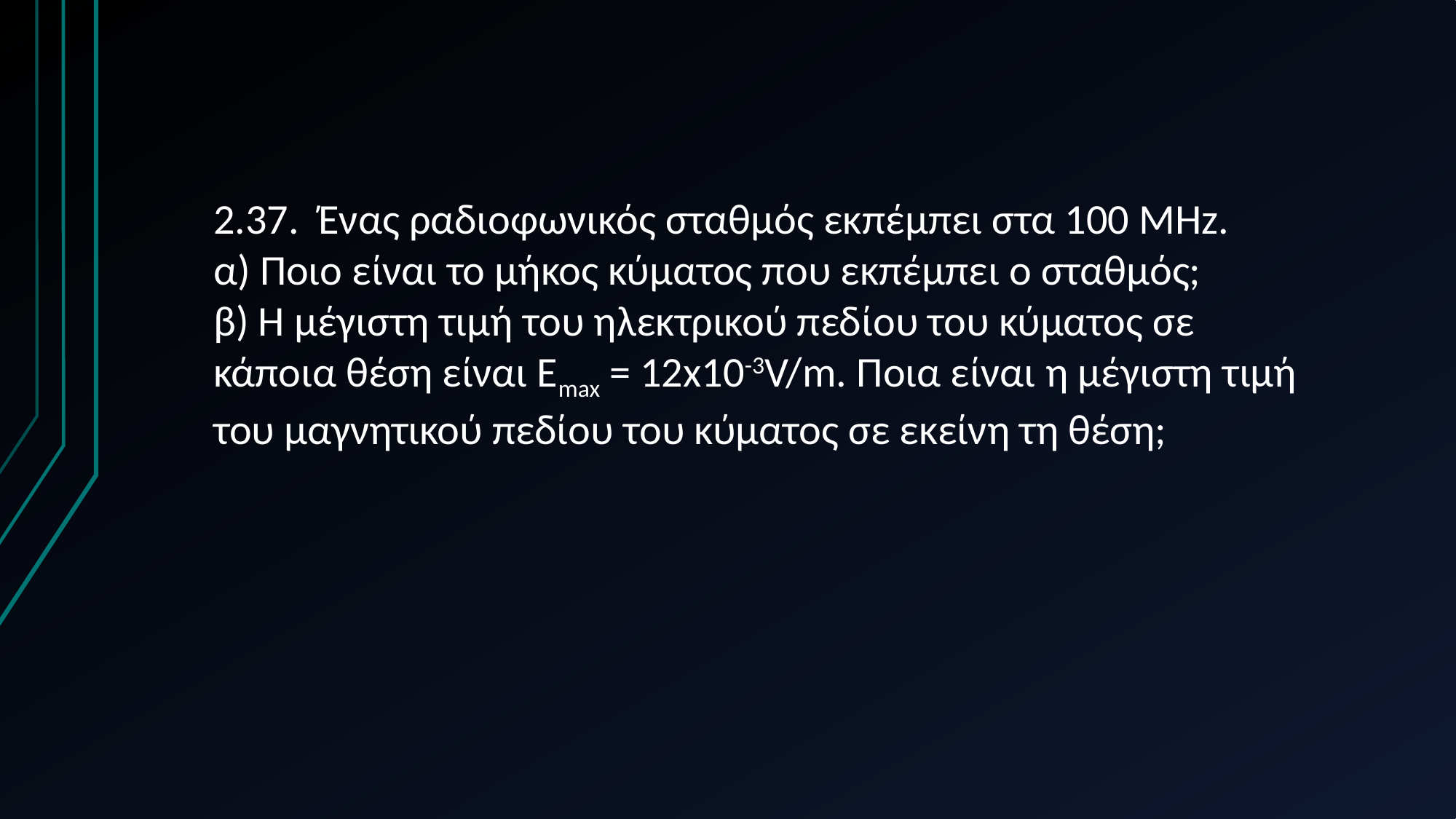

2.37.  Ένας ραδιοφωνικός σταθμός εκπέμπει στα 100 MHz.
α) Ποιο είναι το μήκος κύματος που εκπέμπει ο σταθμός;
β) Η μέγιστη τιμή του ηλεκτρικού πεδίου του κύματος σε κάποια θέση είναι Εmax = 12x10-3V/m. Ποια είναι η μέγιστη τιμή του μαγνητικού πεδίου του κύματος σε εκείνη τη θέση;